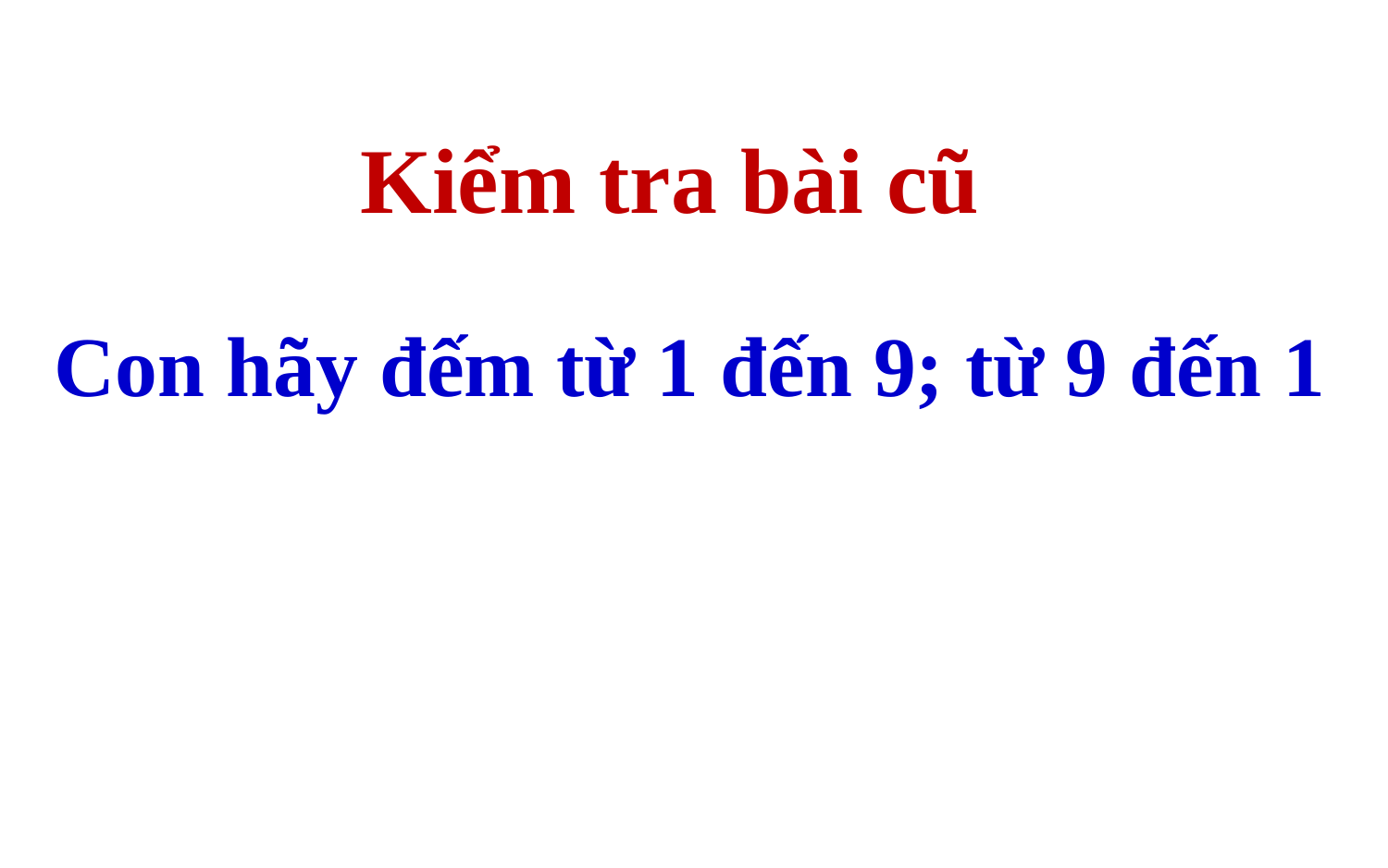

Kiểm tra bài cũ
Con hãy đếm từ 1 đến 9; từ 9 đến 1